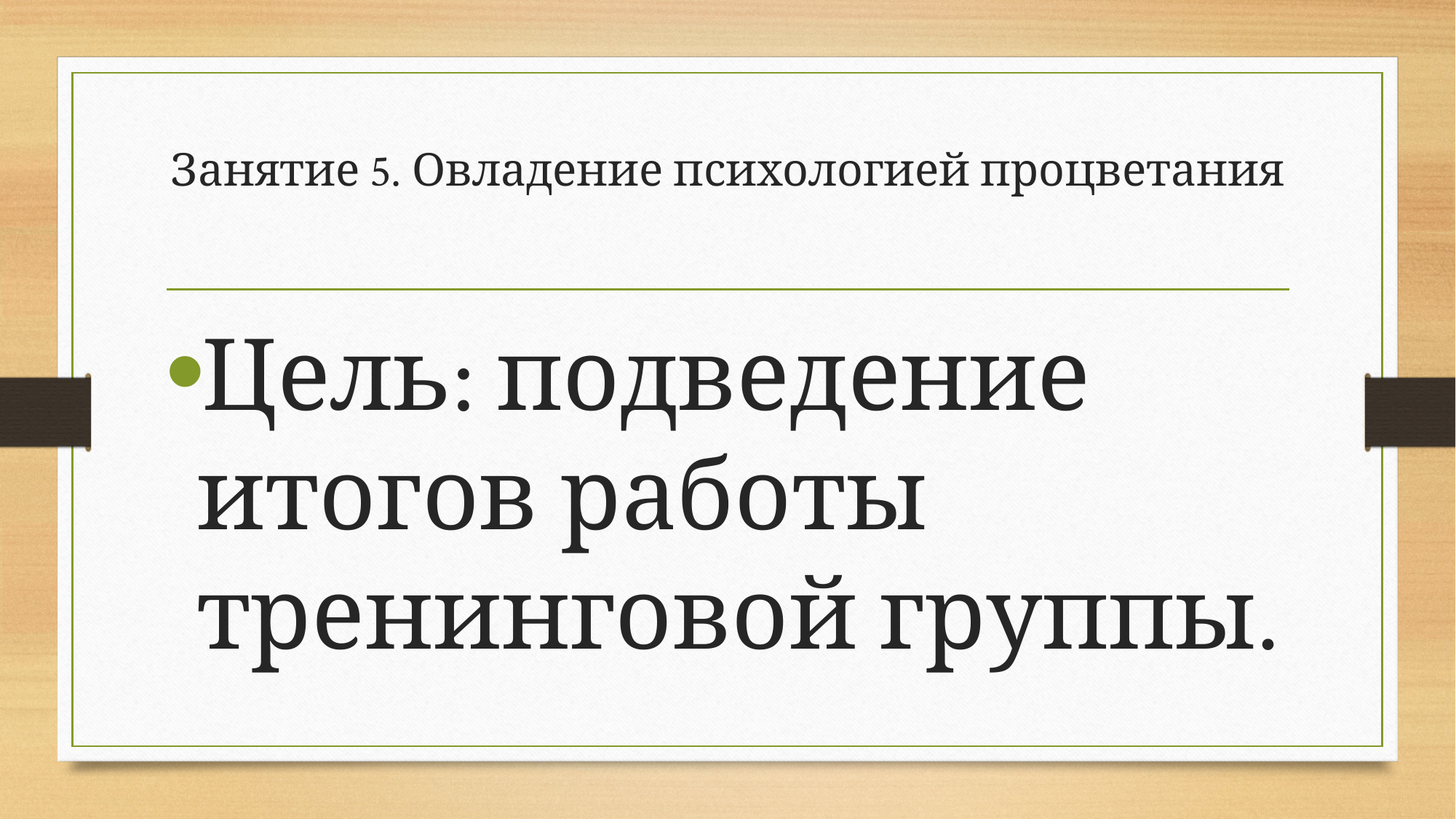

# Занятие 5. Овладение психологией процветания
Цель: подведение итогов работы тренинговой группы.